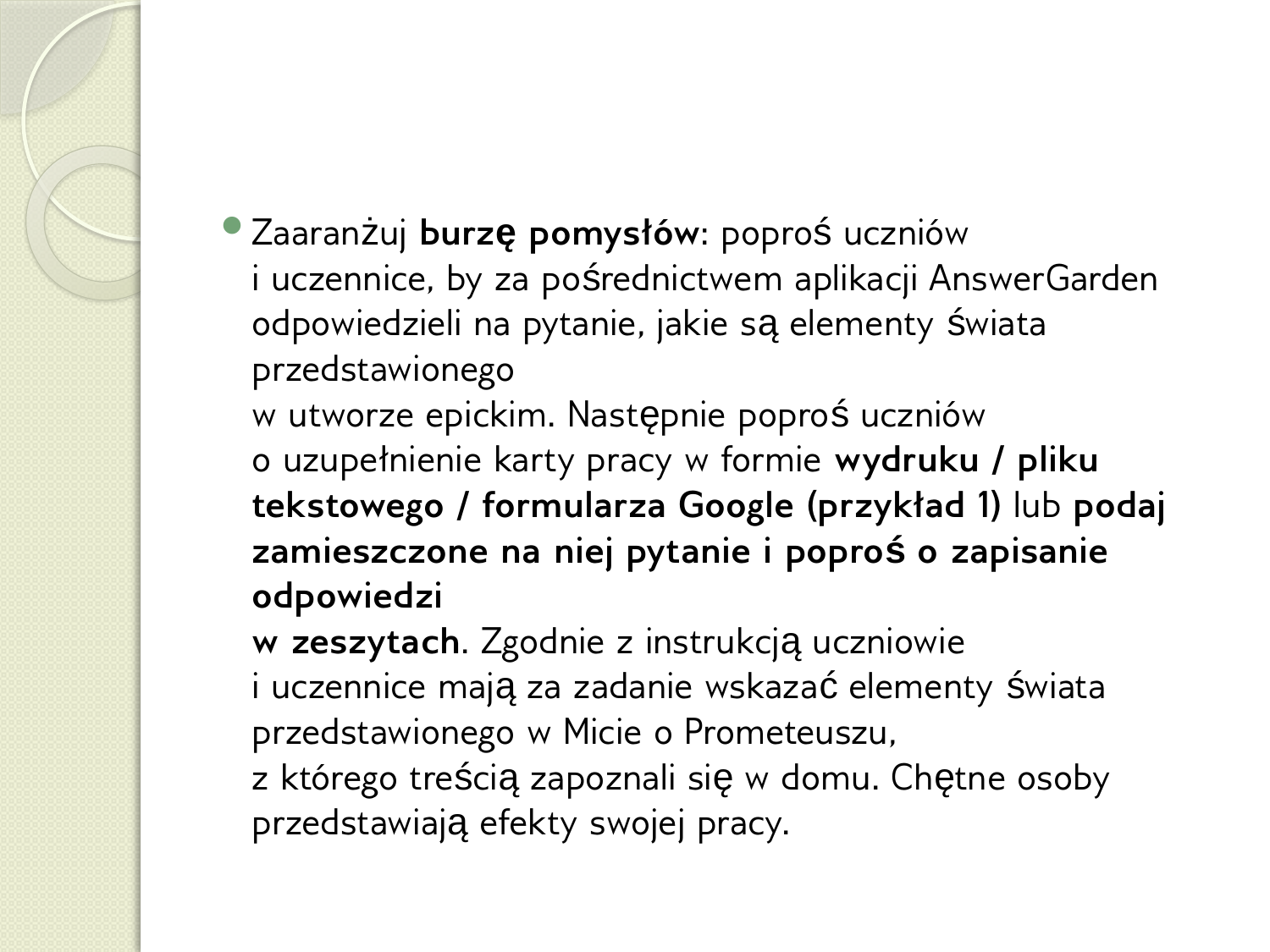

#
Zaaranżuj burzę pomysłów: poproś uczniów
i uczennice, by za pośrednictwem aplikacji AnswerGarden odpowiedzieli na pytanie, jakie są elementy świata przedstawionego
w utworze epickim. Następnie poproś uczniów
o uzupełnienie karty pracy w formie wydruku / pliku tekstowego / formularza Google (przykład 1) lub podaj zamieszczone na niej pytanie i poproś o zapisanie odpowiedzi
w zeszytach. Zgodnie z instrukcją uczniowie
i uczennice mają za zadanie wskazać elementy świata przedstawionego w Micie o Prometeuszu,
z którego treścią zapoznali się w domu. Chętne osoby przedstawiają efekty swojej pracy.